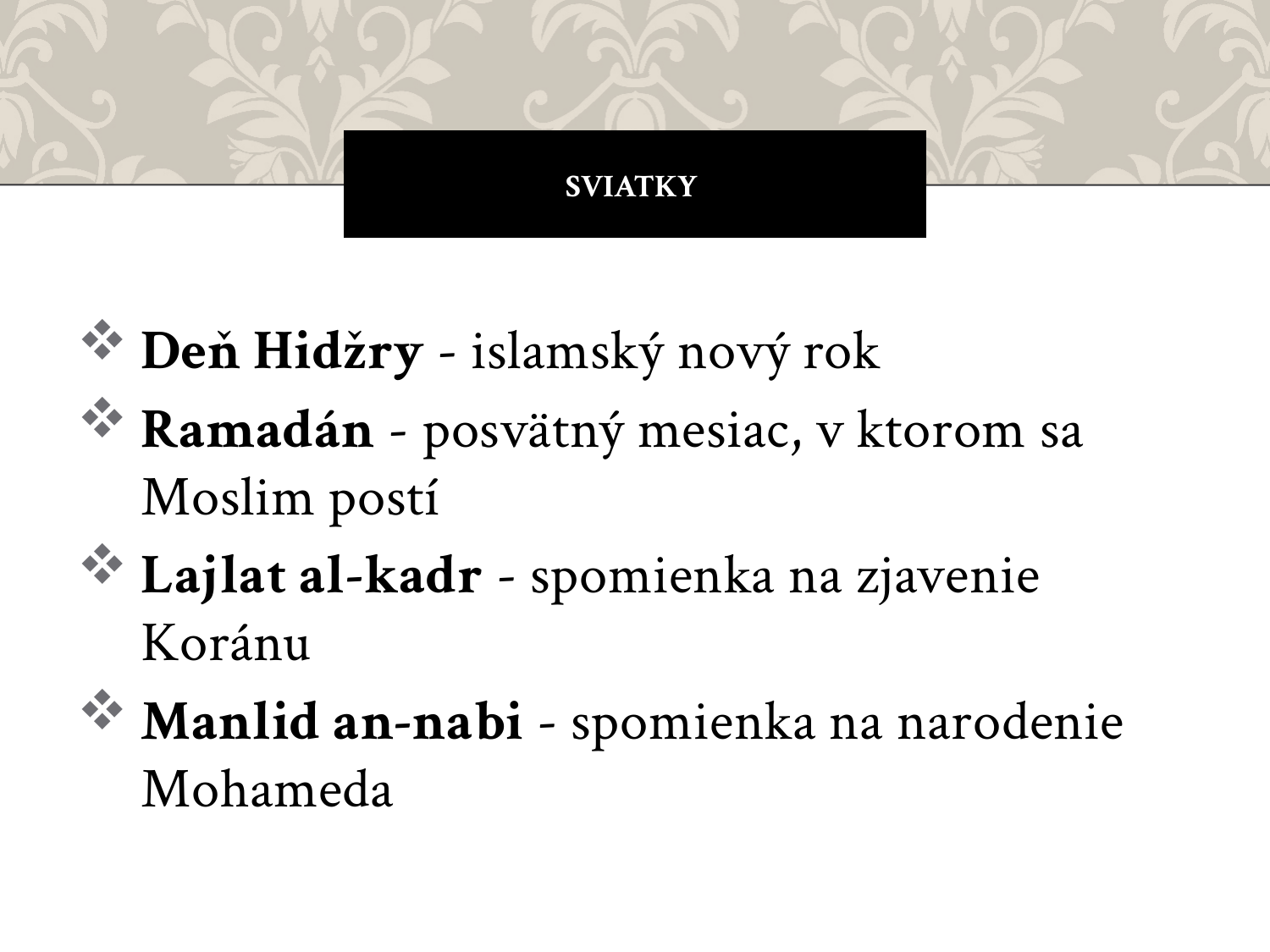

# Sviatky
Deň Hidžry - islamský nový rok
Ramadán - posvätný mesiac, v ktorom sa Moslim postí
Lajlat al-kadr - spomienka na zjavenie Koránu
Manlid an-nabi - spomienka na narodenie Mohameda